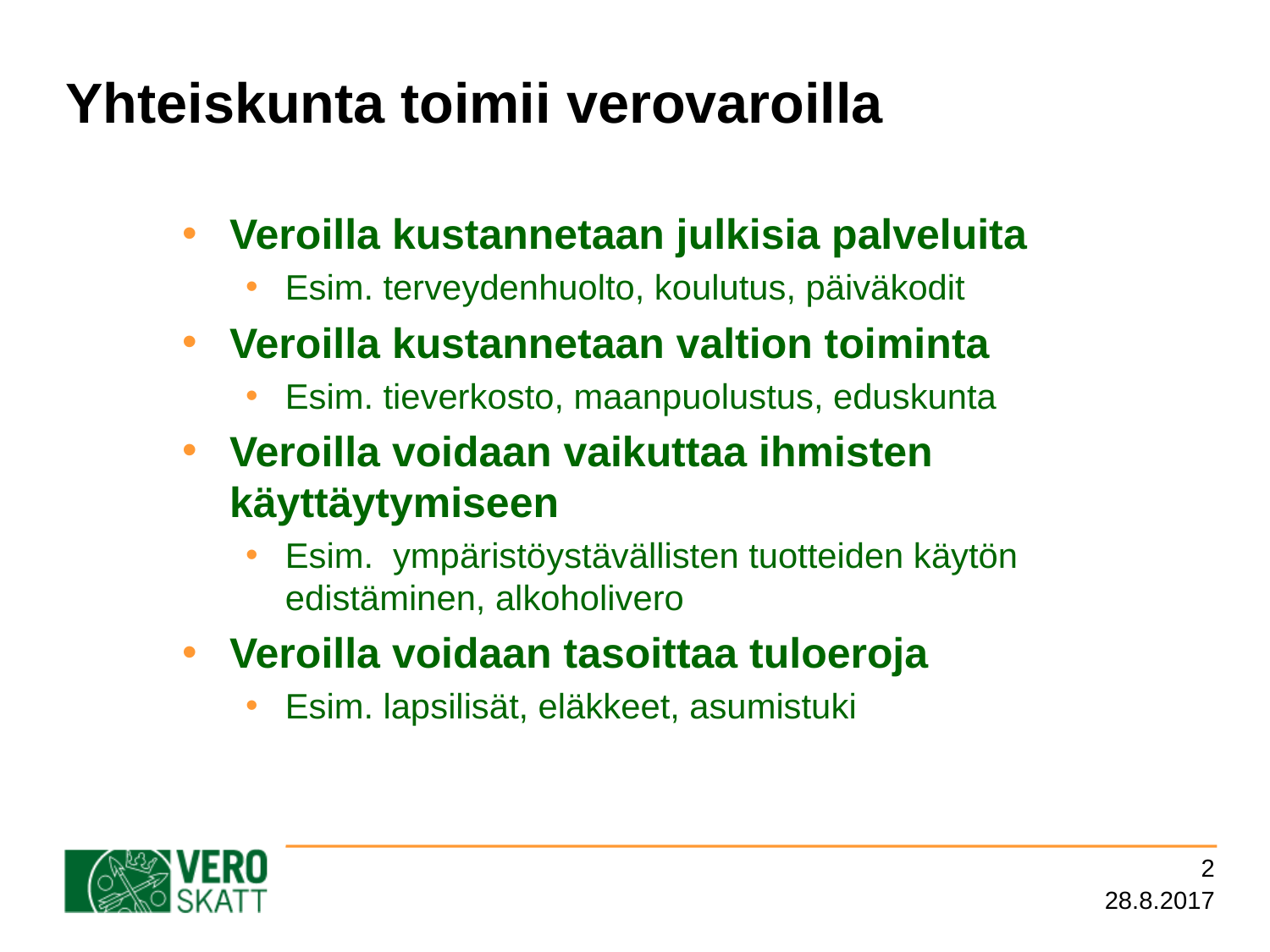

# Yhteiskunta toimii verovaroilla
Veroilla kustannetaan julkisia palveluita
Esim. terveydenhuolto, koulutus, päiväkodit
Veroilla kustannetaan valtion toiminta
Esim. tieverkosto, maanpuolustus, eduskunta
Veroilla voidaan vaikuttaa ihmisten käyttäytymiseen
Esim.  ympäristöystävällisten tuotteiden käytön edistäminen, alkoholivero
Veroilla voidaan tasoittaa tuloeroja
Esim. lapsilisät, eläkkeet, asumistuki

2
28.8.2017